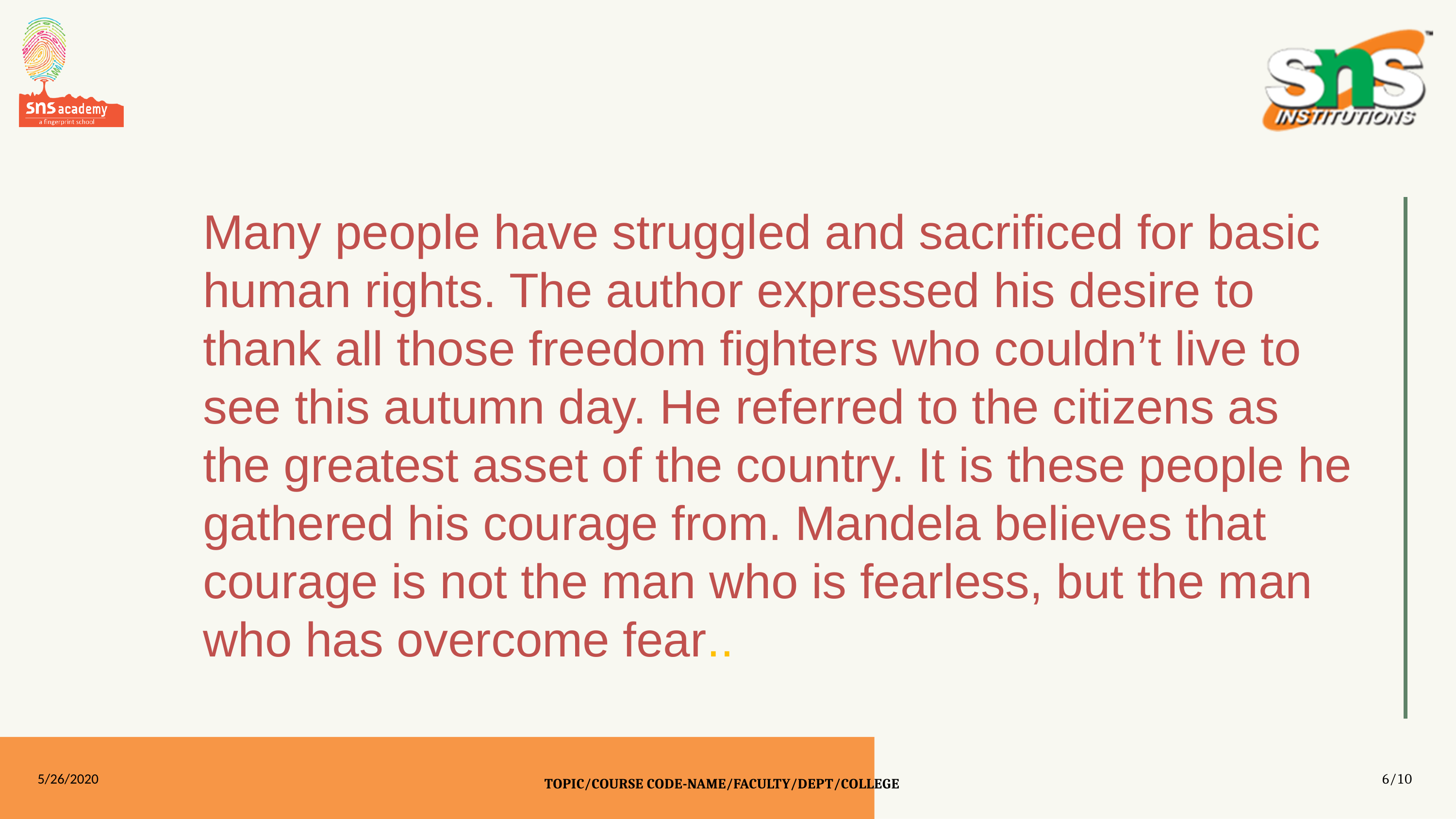

Many people have struggled and sacrificed for basic human rights. The author expressed his desire to thank all those freedom fighters who couldn’t live to see this autumn day. He referred to the citizens as the greatest asset of the country. It is these people he gathered his courage from. Mandela believes that courage is not the man who is fearless, but the man who has overcome fear..

5/26/2020
6/10
TOPIC/COURSE CODE-NAME/FACULTY/DEPT/COLLEGE